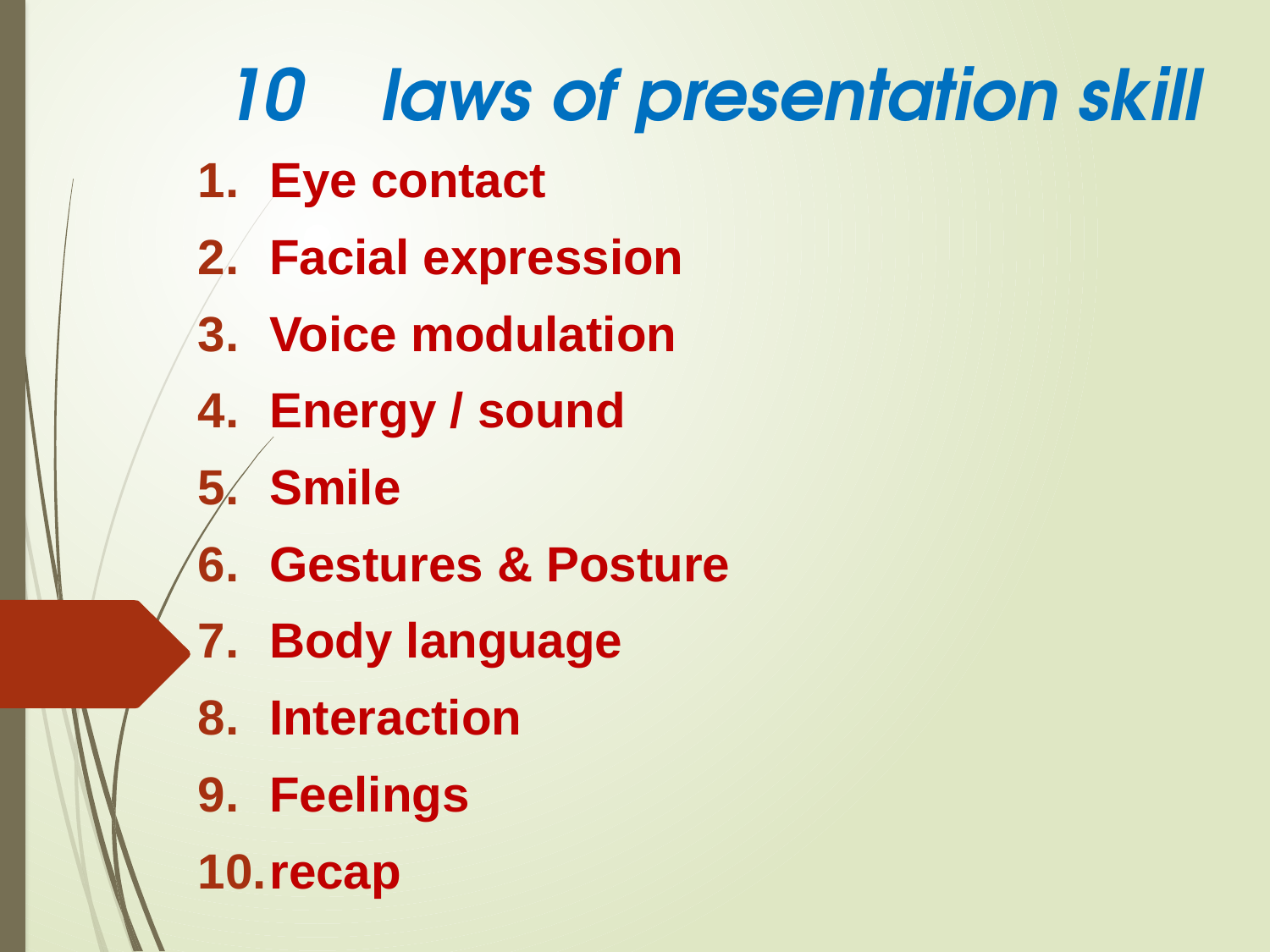

10    laws of presentation skill
Eye contact
Facial expression
Voice modulation
Energy / sound
Smile
Gestures & Posture
Body language
Interaction
Feelings
recap